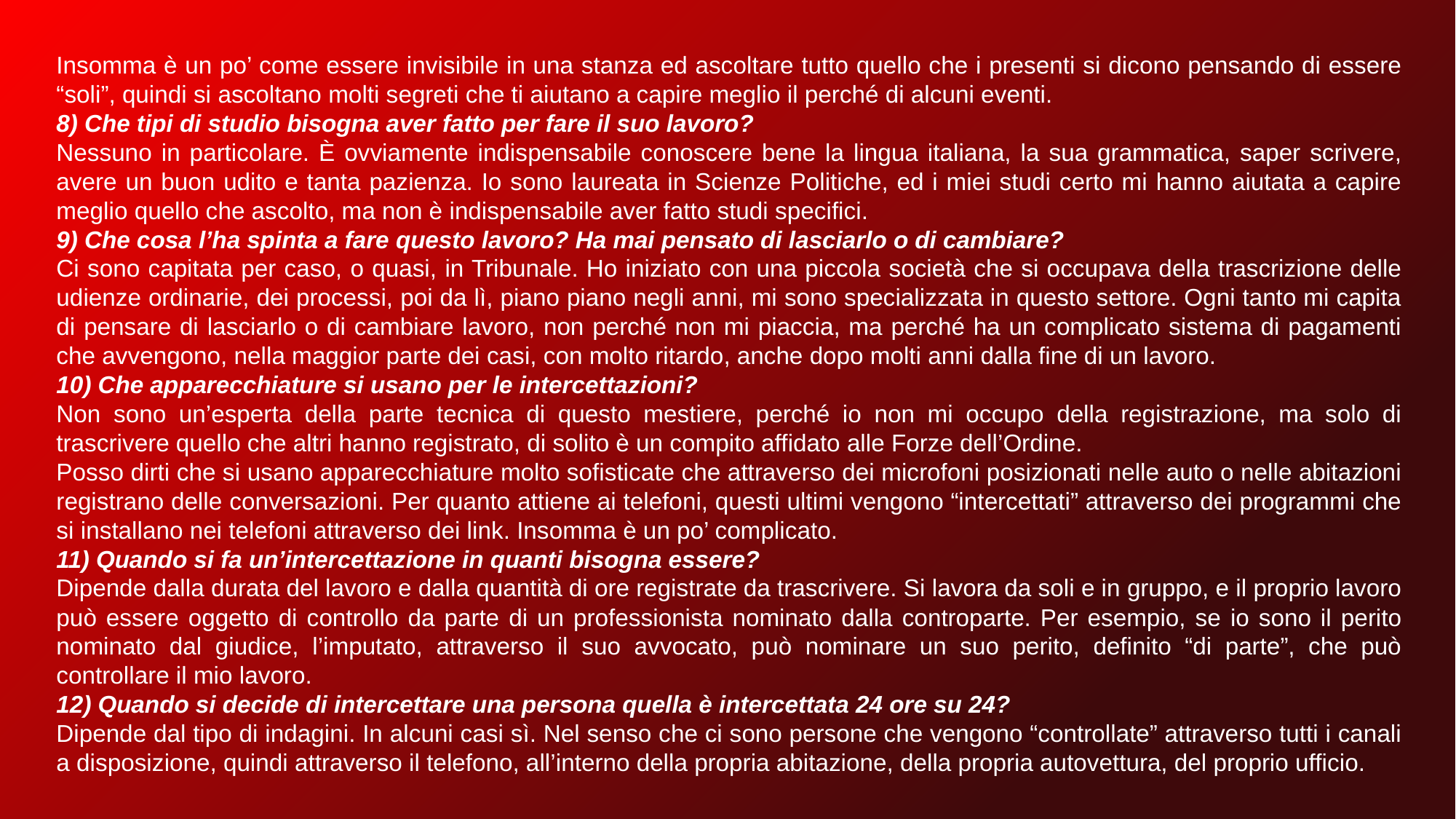

Insomma è un po’ come essere invisibile in una stanza ed ascoltare tutto quello che i presenti si dicono pensando di essere “soli”, quindi si ascoltano molti segreti che ti aiutano a capire meglio il perché di alcuni eventi.
8) Che tipi di studio bisogna aver fatto per fare il suo lavoro?
Nessuno in particolare. È ovviamente indispensabile conoscere bene la lingua italiana, la sua grammatica, saper scrivere, avere un buon udito e tanta pazienza. Io sono laureata in Scienze Politiche, ed i miei studi certo mi hanno aiutata a capire meglio quello che ascolto, ma non è indispensabile aver fatto studi specifici.
9) Che cosa l’ha spinta a fare questo lavoro? Ha mai pensato di lasciarlo o di cambiare?
Ci sono capitata per caso, o quasi, in Tribunale. Ho iniziato con una piccola società che si occupava della trascrizione delle udienze ordinarie, dei processi, poi da lì, piano piano negli anni, mi sono specializzata in questo settore. Ogni tanto mi capita di pensare di lasciarlo o di cambiare lavoro, non perché non mi piaccia, ma perché ha un complicato sistema di pagamenti che avvengono, nella maggior parte dei casi, con molto ritardo, anche dopo molti anni dalla fine di un lavoro.
10) Che apparecchiature si usano per le intercettazioni?
Non sono un’esperta della parte tecnica di questo mestiere, perché io non mi occupo della registrazione, ma solo di trascrivere quello che altri hanno registrato, di solito è un compito affidato alle Forze dell’Ordine.
Posso dirti che si usano apparecchiature molto sofisticate che attraverso dei microfoni posizionati nelle auto o nelle abitazioni registrano delle conversazioni. Per quanto attiene ai telefoni, questi ultimi vengono “intercettati” attraverso dei programmi che si installano nei telefoni attraverso dei link. Insomma è un po’ complicato.
11) Quando si fa un’intercettazione in quanti bisogna essere?
Dipende dalla durata del lavoro e dalla quantità di ore registrate da trascrivere. Si lavora da soli e in gruppo, e il proprio lavoro può essere oggetto di controllo da parte di un professionista nominato dalla controparte. Per esempio, se io sono il perito nominato dal giudice, l’imputato, attraverso il suo avvocato, può nominare un suo perito, definito “di parte”, che può controllare il mio lavoro.
12) Quando si decide di intercettare una persona quella è intercettata 24 ore su 24?
Dipende dal tipo di indagini. In alcuni casi sì. Nel senso che ci sono persone che vengono “controllate” attraverso tutti i canali a disposizione, quindi attraverso il telefono, all’interno della propria abitazione, della propria autovettura, del proprio ufficio.